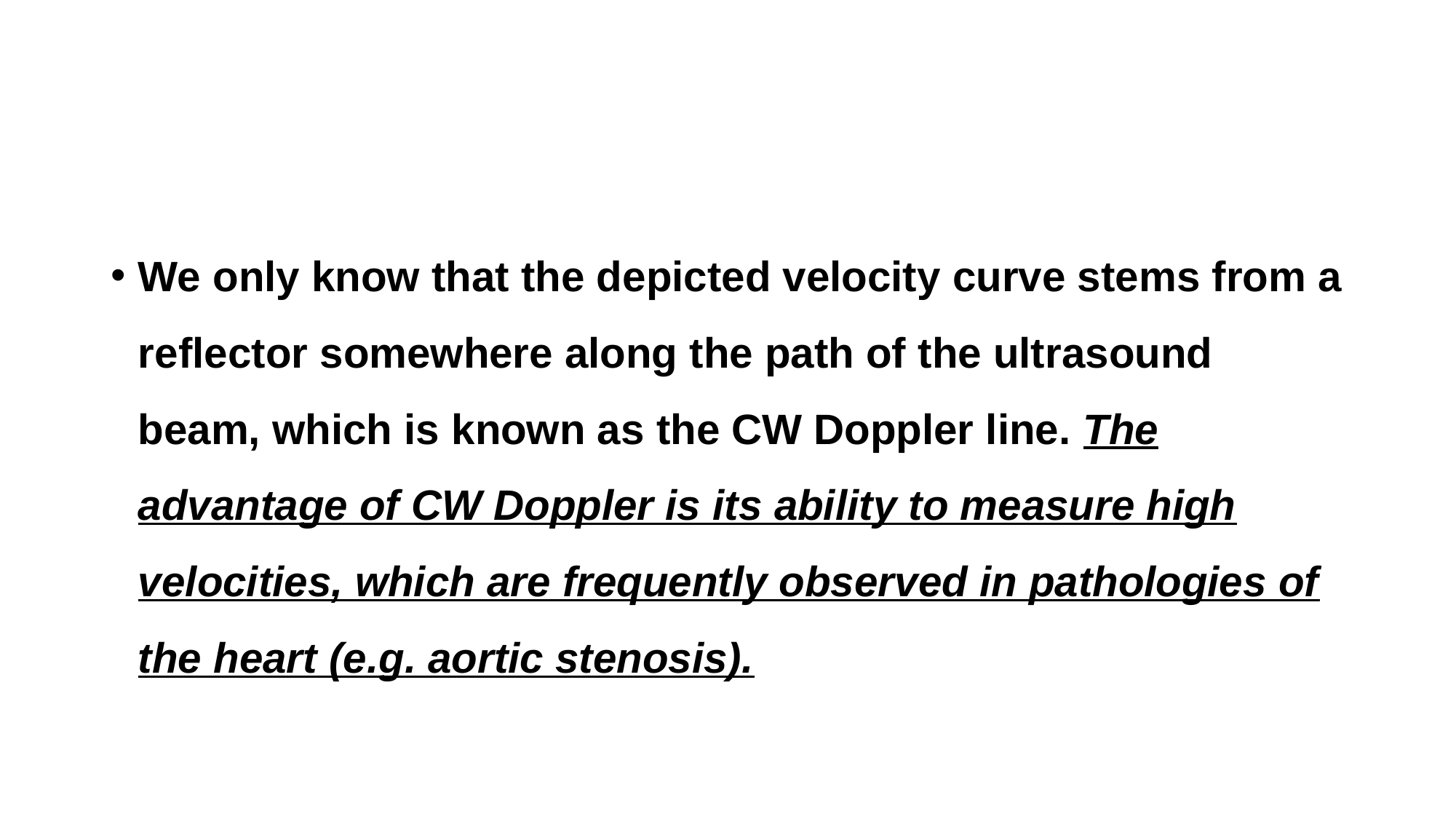

#
We only know that the depicted velocity curve stems from a reflector somewhere along the path of the ultrasound beam, which is known as the CW Doppler line. The advantage of CW Doppler is its ability to measure high velocities, which are frequently observed in pathologies of the heart (e.g. aortic stenosis).